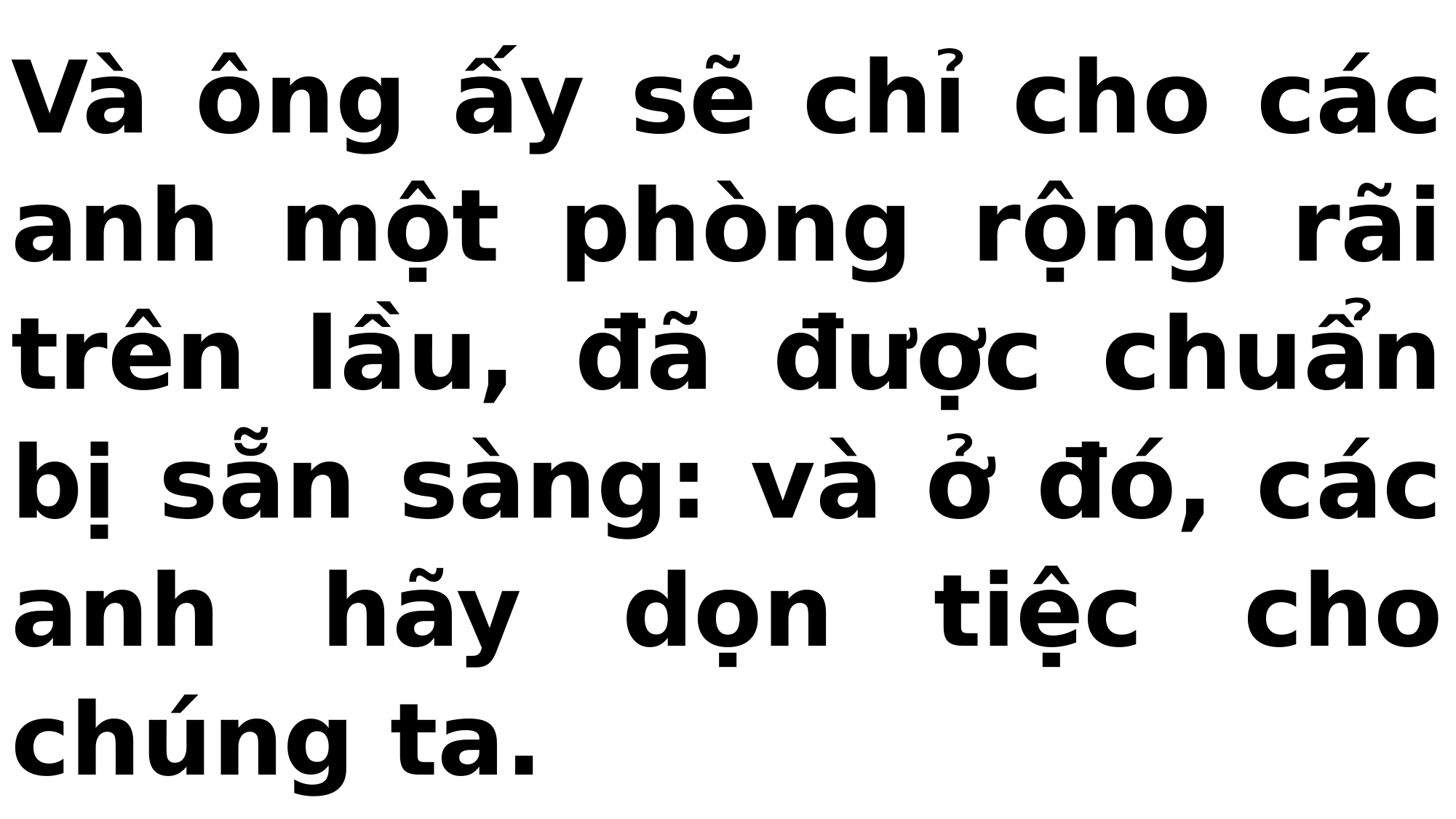

# Và ông ấy sẽ chỉ cho các anh một phòng rộng rãi trên lầu, đã được chuẩn bị sẵn sàng: và ở đó, các anh hãy dọn tiệc cho chúng ta.